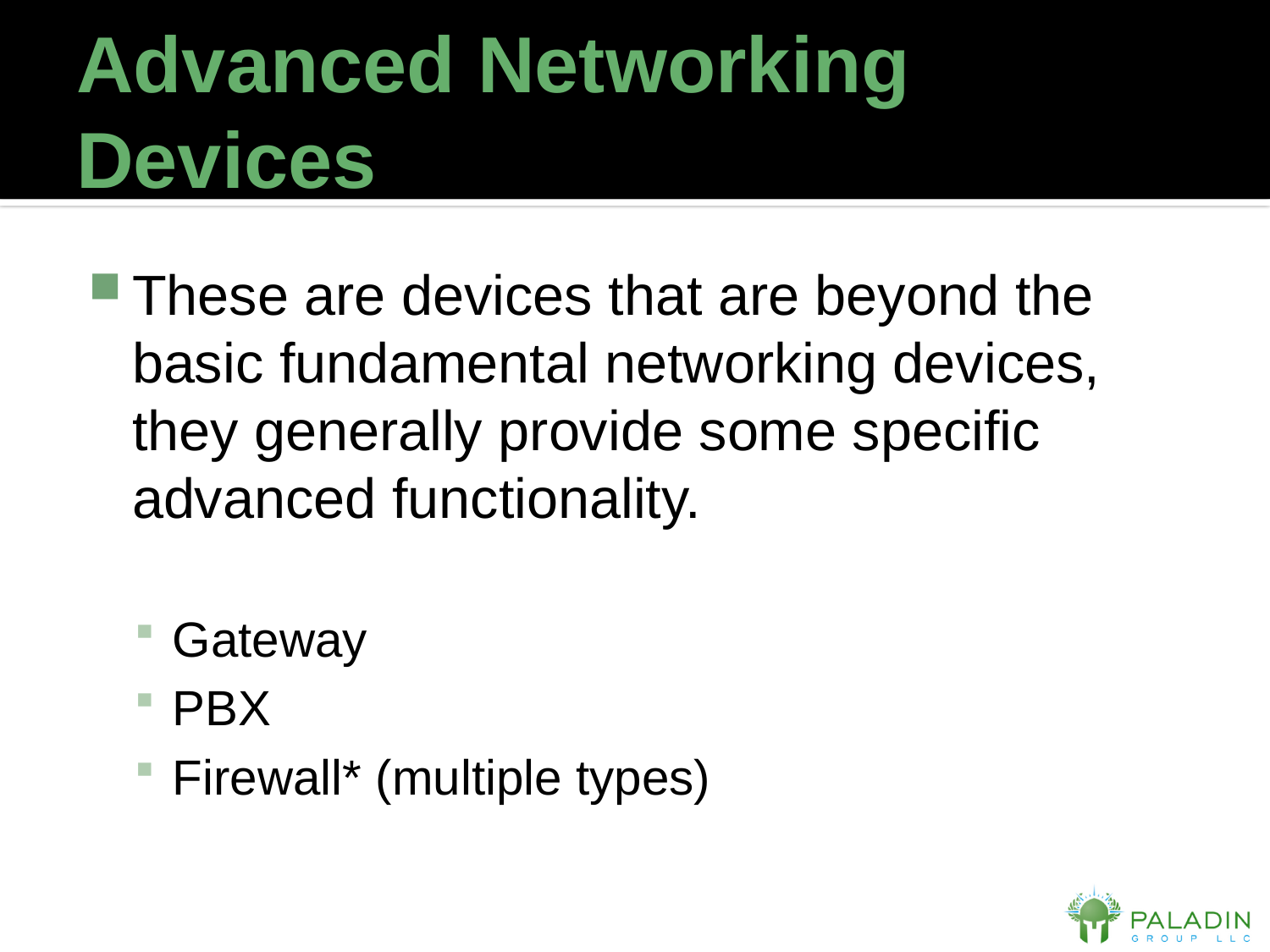

# Advanced Networking Devices
These are devices that are beyond the basic fundamental networking devices, they generally provide some specific advanced functionality.

Gateway
PBX
Firewall* (multiple types)